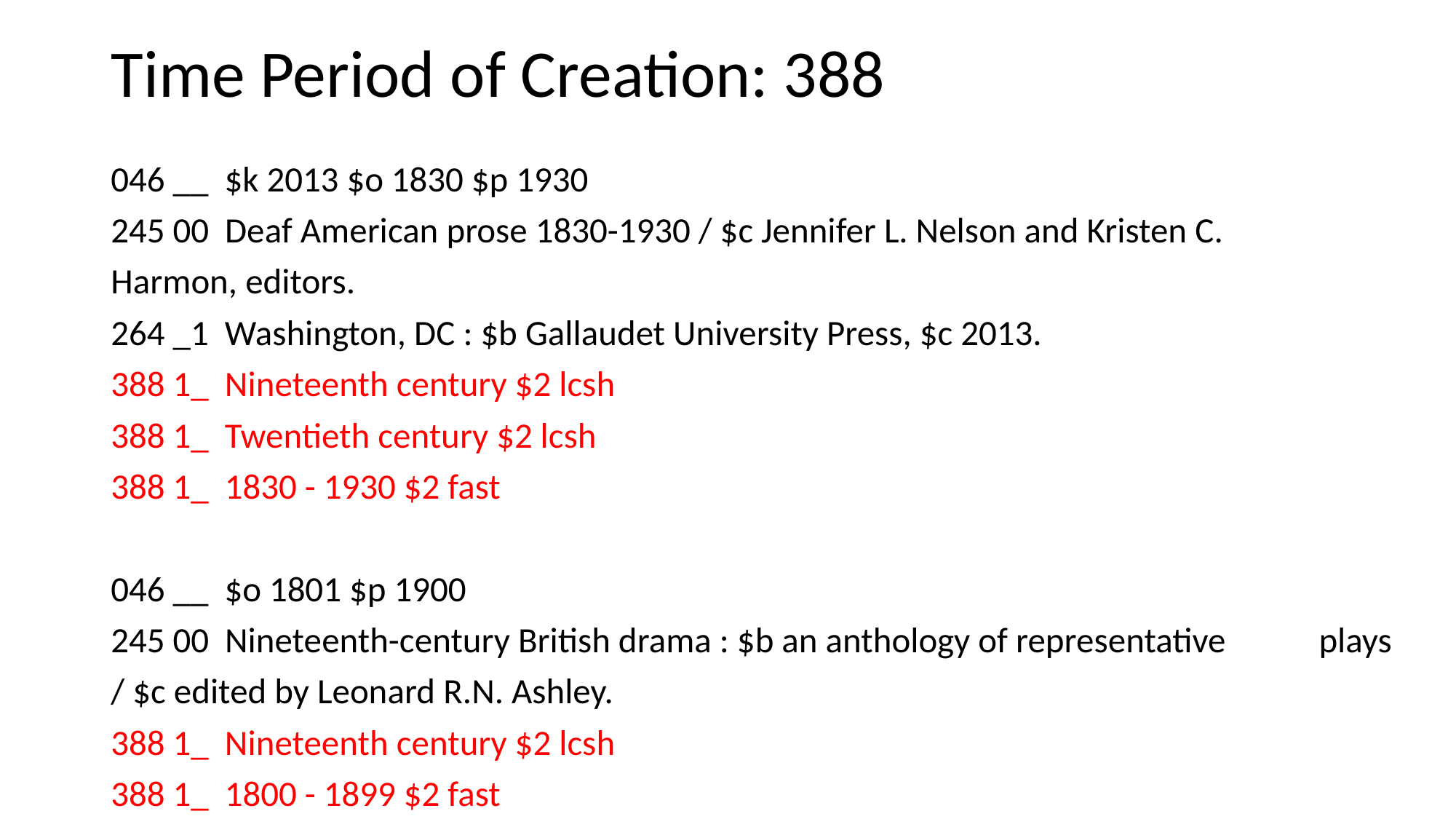

# Time Period of Creation: 388
046 __  $k 2013 $o 1830 $p 1930
245 00  Deaf American prose 1830-1930 / $c Jennifer L. Nelson and Kristen C. 	  Harmon, editors.
264 _1  Washington, DC : $b Gallaudet University Press, $c 2013.
388 1_  Nineteenth century $2 lcsh
388 1_  Twentieth century $2 lcsh
388 1_  1830 - 1930 $2 fast

046 __  $o 1801 $p 1900
245 00  Nineteenth-century British drama : $b an anthology of representative 	  plays / $c edited by Leonard R.N. Ashley.
388 1_  Nineteenth century $2 lcsh
388 1_  1800 - 1899 $2 fast